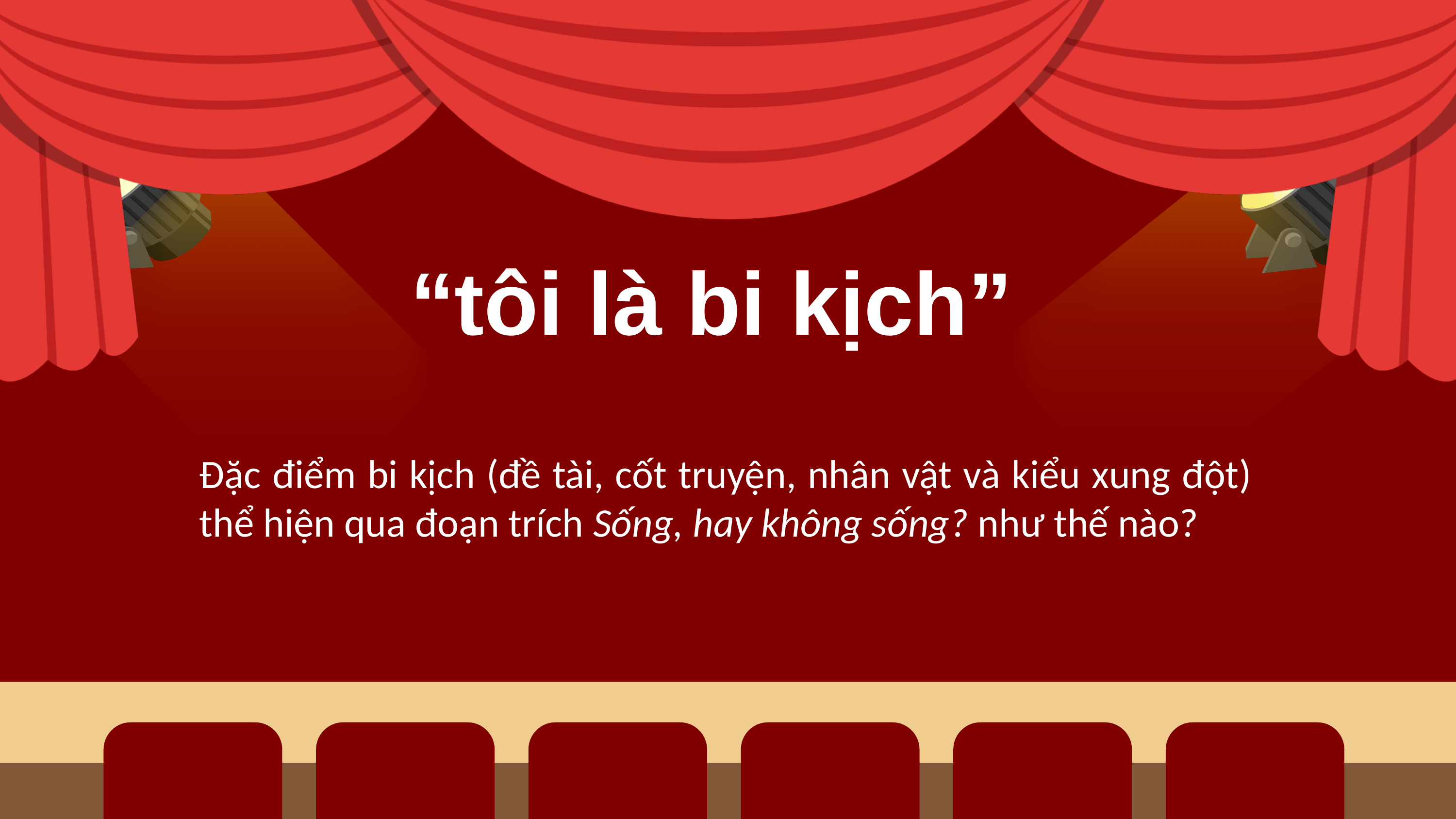

“tôi là bi kịch”
Đặc điểm bi kịch (đề tài, cốt truyện, nhân vật và kiểu xung đột) thể hiện qua đoạn trích Sống, hay không sống? như thế nào?